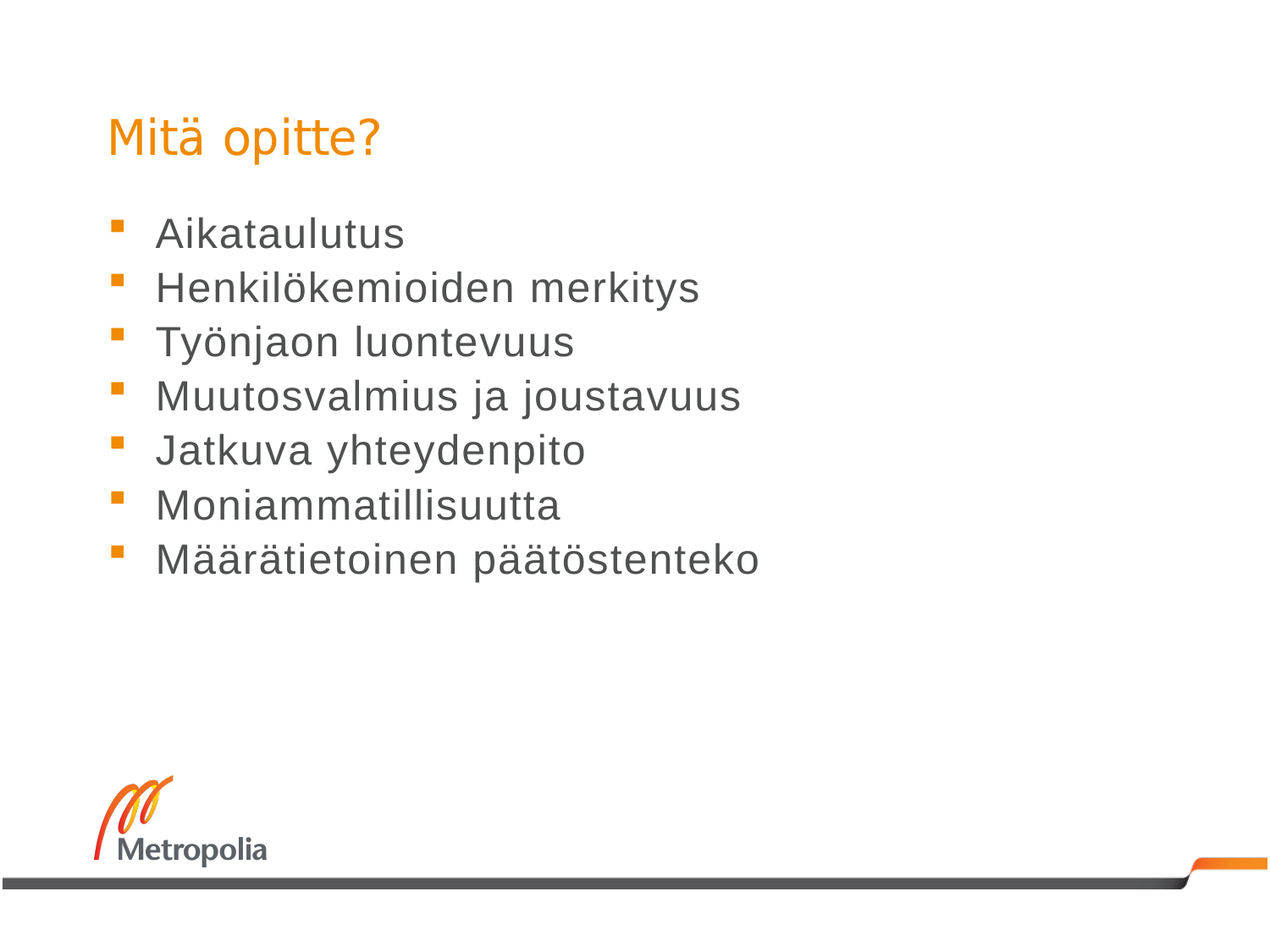

# Mitä opitte?
Aikataulutus
Henkilökemioiden merkitys
Työnjaon luontevuus
Muutosvalmius ja joustavuus
Jatkuva yhteydenpito
Moniammatillisuutta
Määrätietoinen päätöstenteko